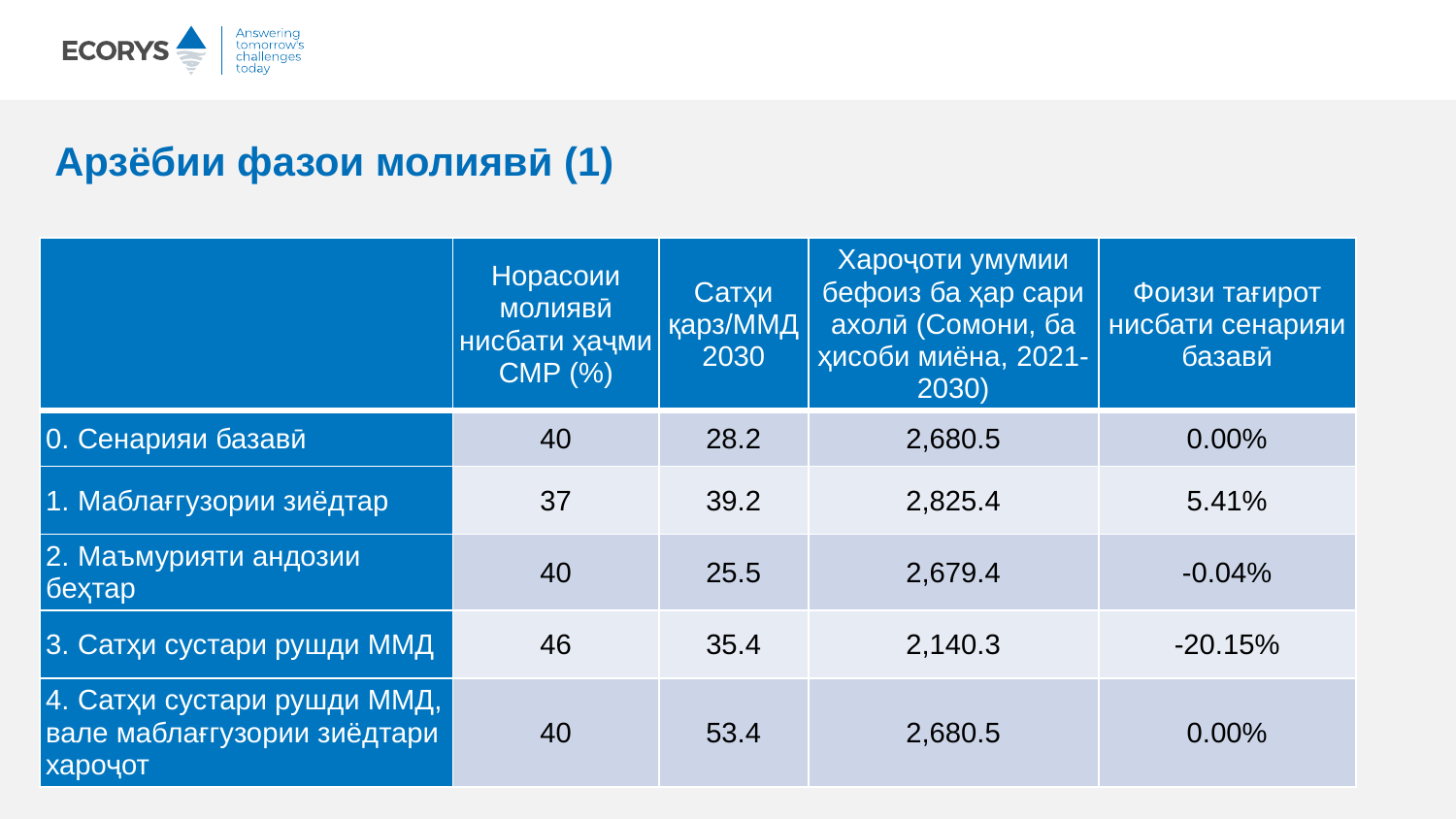

# Арзёбии фазои молиявӣ (1)
|  | Норасоии молиявӣ нисбати ҳаҷми СМР (%) | Сатҳи қарз/ММД 2030 | Хароҷоти умумии бефоиз ба ҳар сари ахолӣ (Сомони, ба ҳисоби миёна, 2021-2030) | Фоизи тағирот нисбати сенарияи базавӣ |
| --- | --- | --- | --- | --- |
| 0. Сенарияи базавӣ | 40 | 28.2 | 2,680.5 | 0.00% |
| 1. Маблағгузории зиёдтар | 37 | 39.2 | 2,825.4 | 5.41% |
| 2. Маъмурияти андозии беҳтар | 40 | 25.5 | 2,679.4 | -0.04% |
| 3. Сатҳи сустари рушди ММД | 46 | 35.4 | 2,140.3 | -20.15% |
| 4. Сатҳи сустари рушди ММД, вале маблағгузории зиёдтари хароҷот | 40 | 53.4 | 2,680.5 | 0.00% |